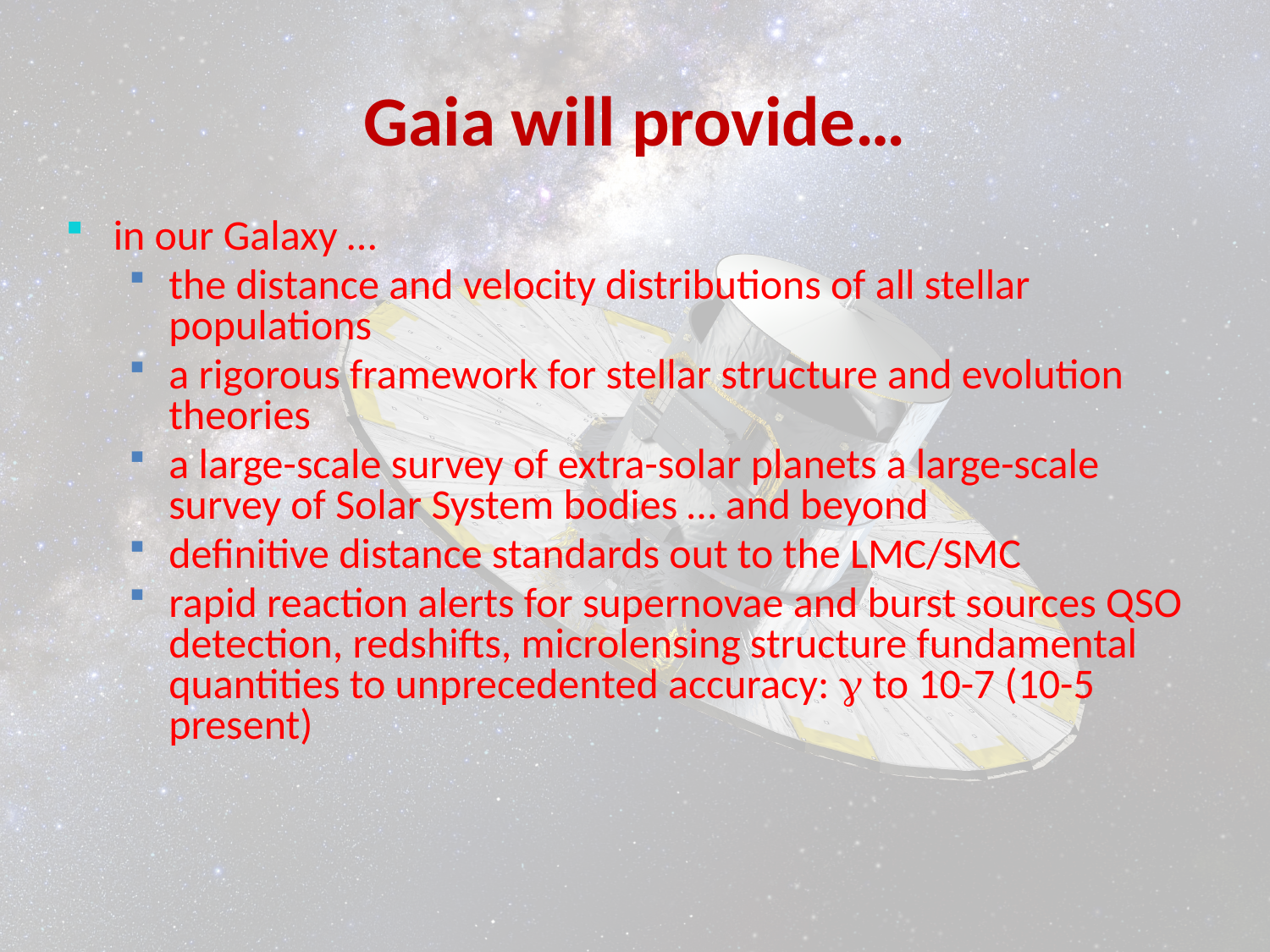

# Gaia will provide…
in our Galaxy …
the distance and velocity distributions of all stellar populations
a rigorous framework for stellar structure and evolution theories
a large-scale survey of extra-solar planets a large-scale survey of Solar System bodies … and beyond
definitive distance standards out to the LMC/SMC
rapid reaction alerts for supernovae and burst sources QSO detection, redshifts, microlensing structure fundamental quantities to unprecedented accuracy: γ to 10-7 (10-5 present)